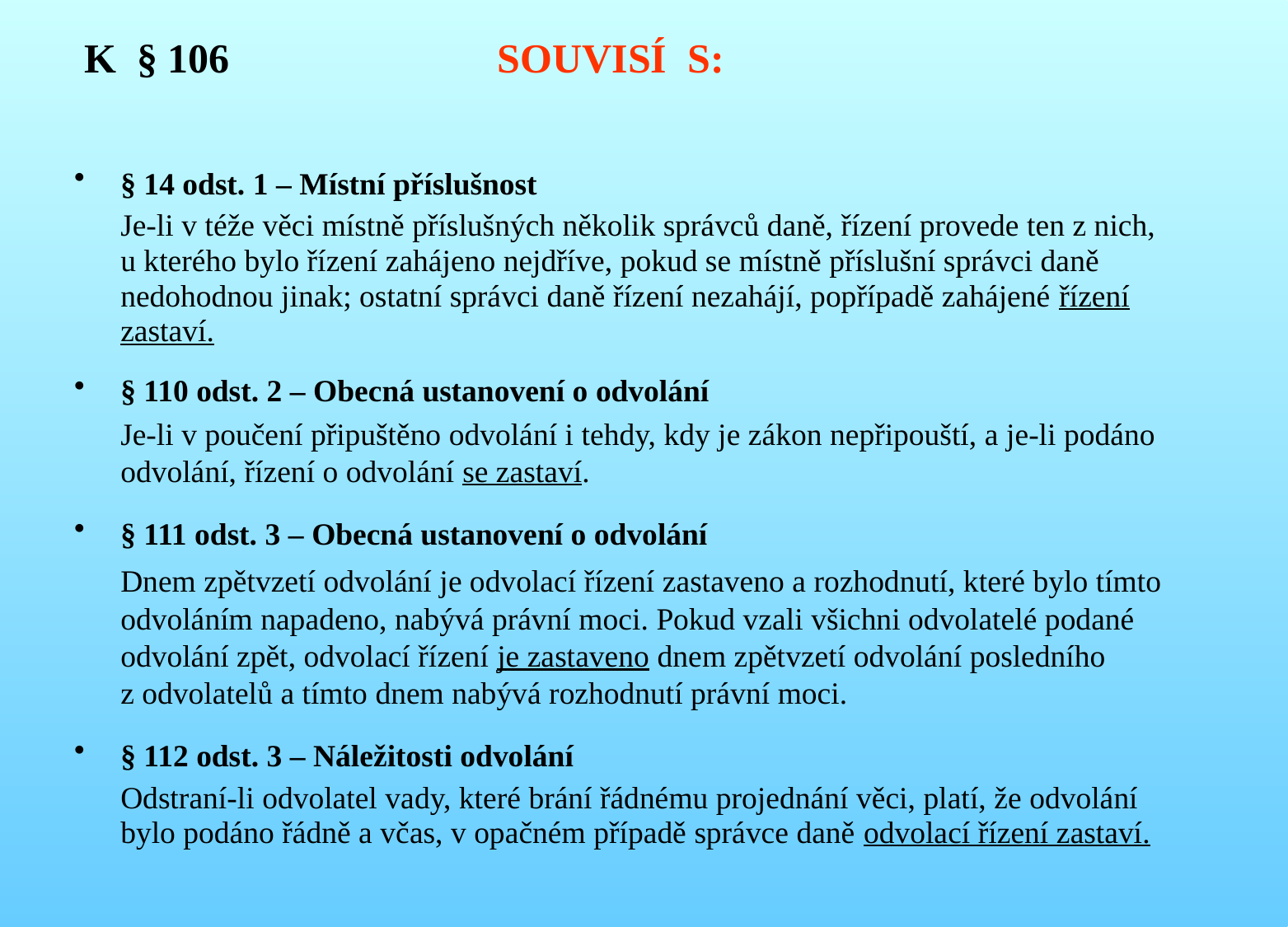

# K  § 106                          SOUVISÍ  S:
§ 14 odst. 1 – Místní příslušnost
	Je-li v téže věci místně příslušných několik správců daně, řízení provede ten z nich, u kterého bylo řízení zahájeno nejdříve, pokud se místně příslušní správci daně nedohodnou jinak; ostatní správci daně řízení nezahájí, popřípadě zahájené řízení zastaví.

§ 110 odst. 2 – Obecná ustanovení o odvolání
	Je-li v poučení připuštěno odvolání i tehdy, kdy je zákon nepřipouští, a je-li podáno odvolání, řízení o odvolání se zastaví.

§ 111 odst. 3 – Obecná ustanovení o odvolání
	Dnem zpětvzetí odvolání je odvolací řízení zastaveno a rozhodnutí, které bylo tímto odvoláním napadeno, nabývá právní moci. Pokud vzali všichni odvolatelé podané odvolání zpět, odvolací řízení je zastaveno dnem zpětvzetí odvolání posledního z odvolatelů a tímto dnem nabývá rozhodnutí právní moci.

§ 112 odst. 3 – Náležitosti odvolání
	Odstraní-li odvolatel vady, které brání řádnému projednání věci, platí, že odvolání bylo podáno řádně a včas, v opačném případě správce daně odvolací řízení zastaví.